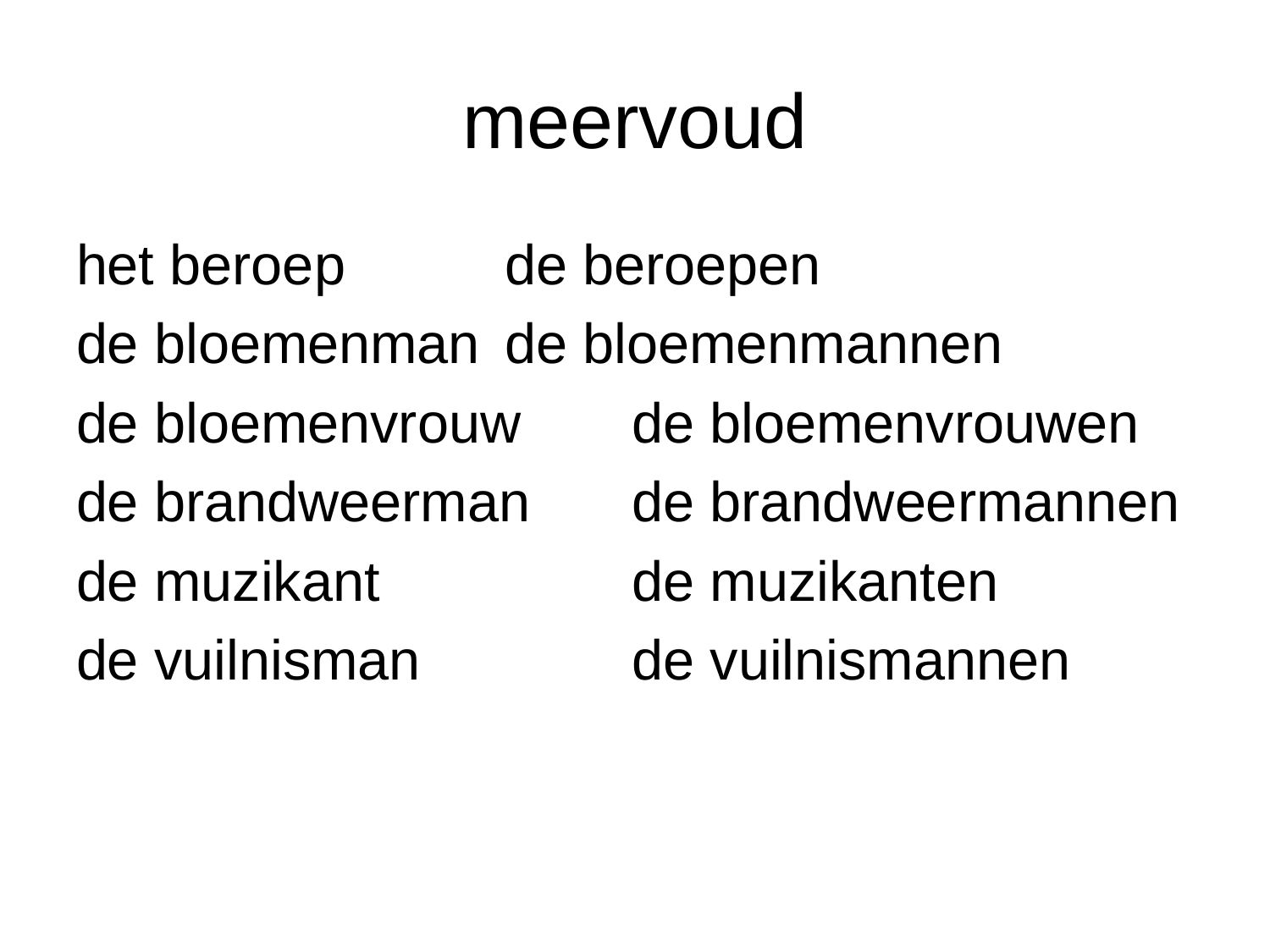

# meervoud
het beroep		de beroepen
de bloemenman	de bloemenmannen
de bloemenvrouw	de bloemenvrouwen
de brandweerman	de brandweermannen
de muzikant		de muzikanten
de vuilnisman		de vuilnismannen